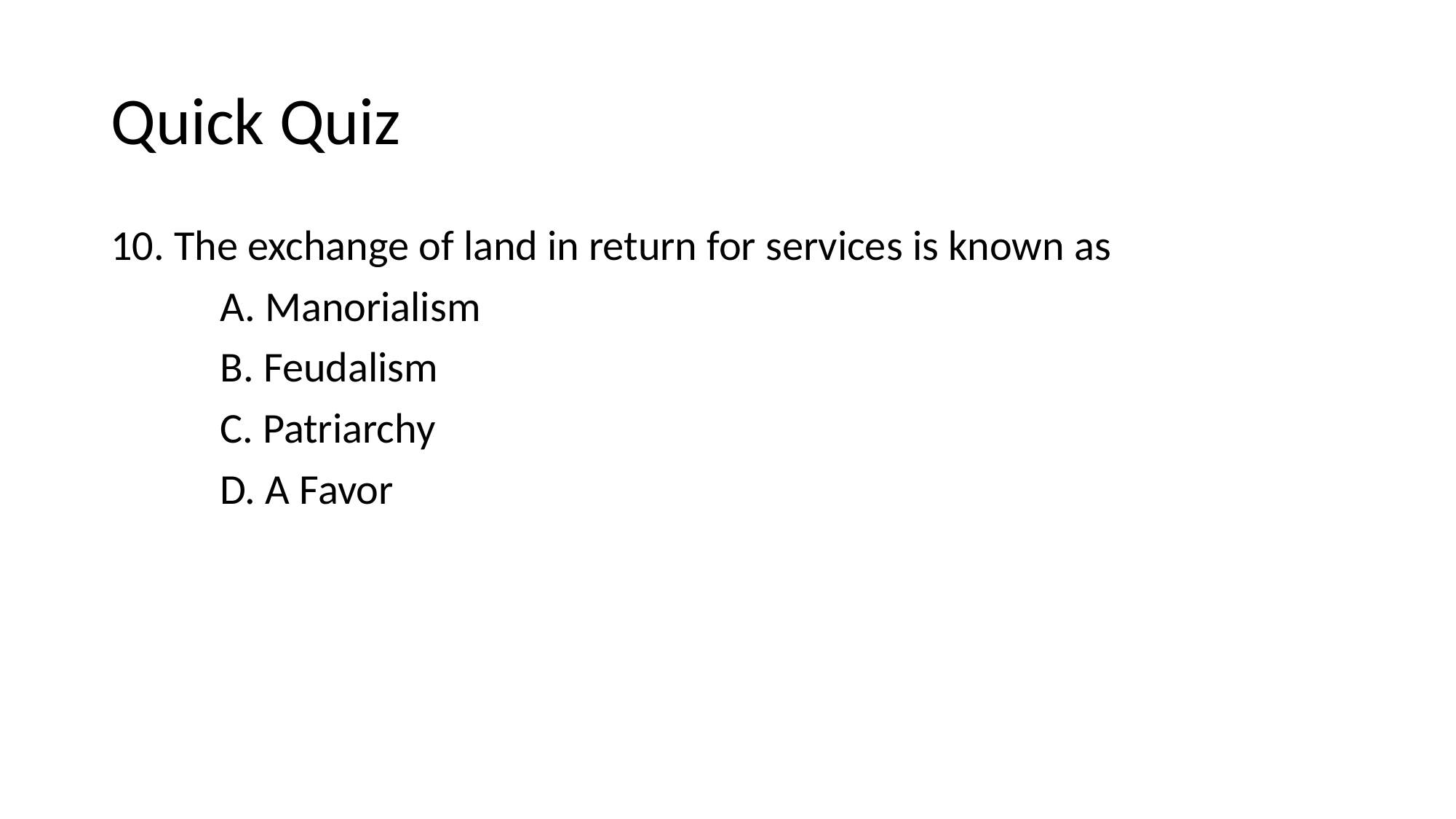

# Quick Quiz
10. The exchange of land in return for services is known as
	A. Manorialism
	B. Feudalism
	C. Patriarchy
	D. A Favor